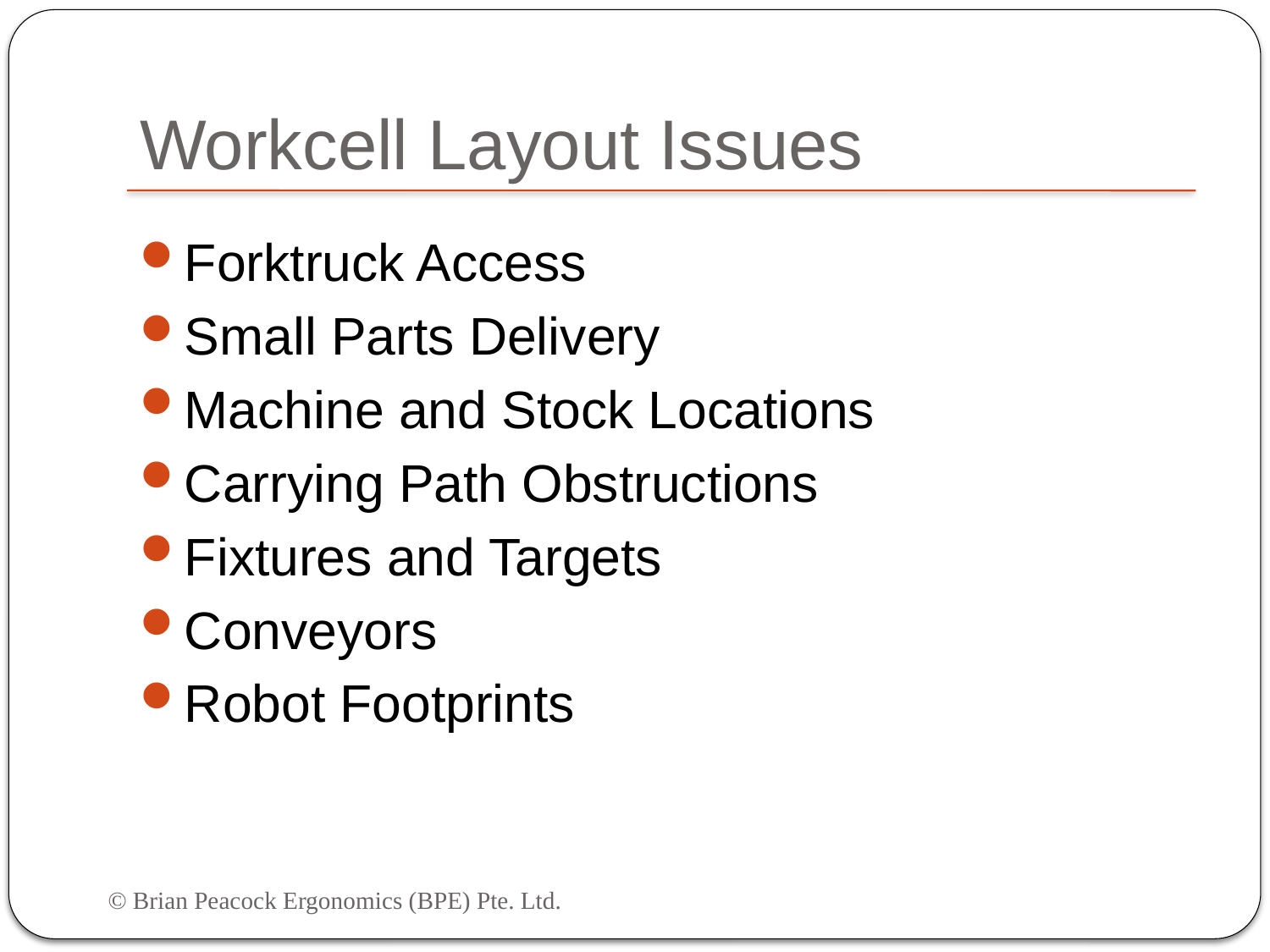

# Workcell Layout Issues
Forktruck Access
Small Parts Delivery
Machine and Stock Locations
Carrying Path Obstructions
Fixtures and Targets
Conveyors
Robot Footprints
© Brian Peacock Ergonomics (BPE) Pte. Ltd.